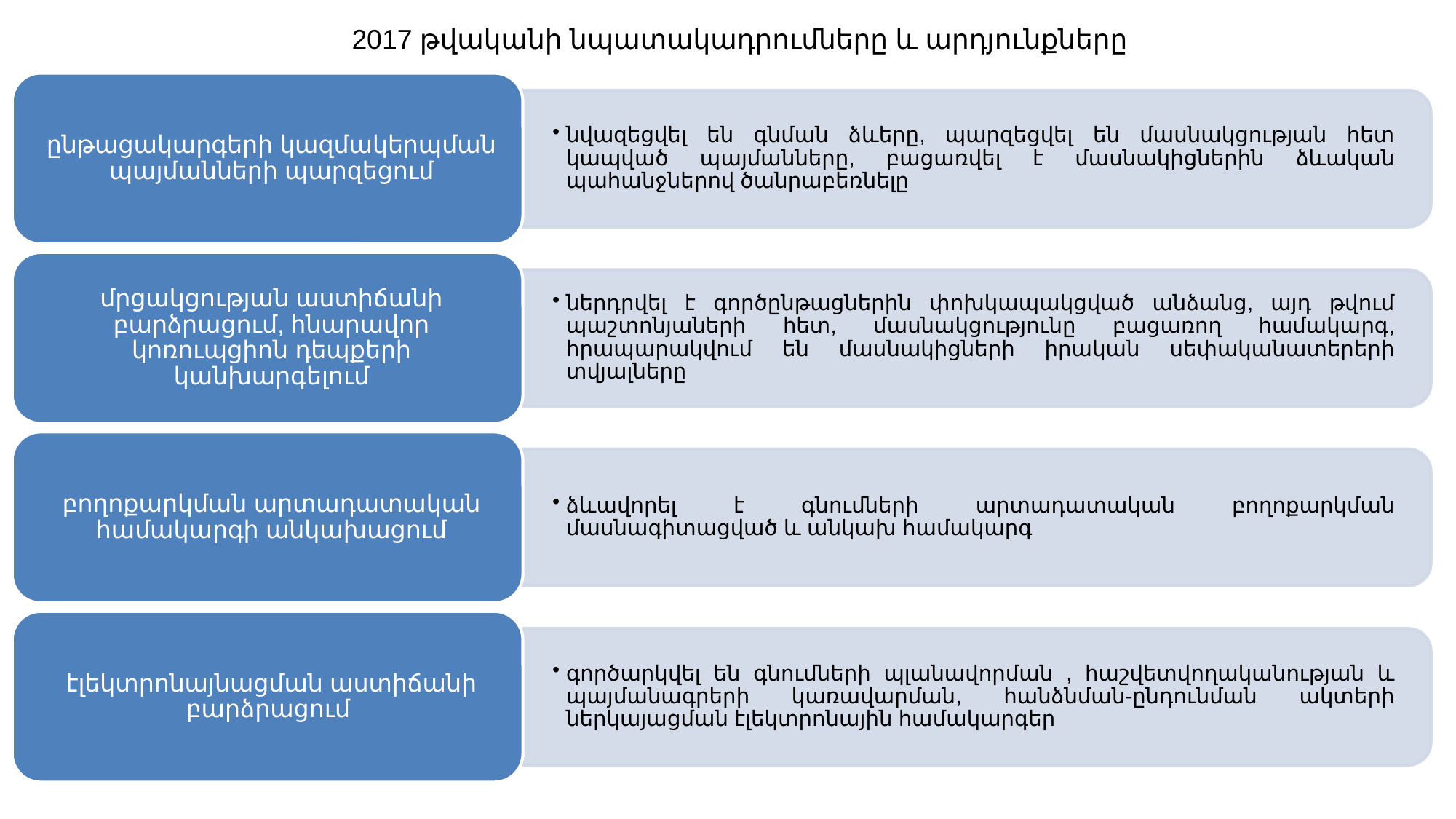

# 2017 թվականի նպատակադրումները և արդյունքները
նվազեցվել են գնման ձևերը, պարզեցվել են մասնակցության հետ կապված պայմանները, բացառվել է մասնակիցներին ձևական պահանջներով ծանրաբեռնելը
ընթացակարգերի կազմակերպման պայմանների պարզեցում
ներդրվել է գործընթացներին փոխկապակցված անձանց, այդ թվում պաշտոնյաների հետ, մասնակցությունը բացառող համակարգ, հրապարակվում են մասնակիցների իրական սեփականատերերի տվյալները
մրցակցության աստիճանի բարձրացում, հնարավոր կոռուպցիոն դեպքերի կանխարգելում
ձևավորել է գնումների արտադատական բողոքարկման մասնագիտացված և անկախ համակարգ
բողոքարկման արտադատական համակարգի անկախացում
գործարկվել են գնումների պլանավորման , հաշվետվողականության և պայմանագրերի կառավարման, հանձնման-ընդունման ակտերի ներկայացման էլեկտրոնային համակարգեր
էլեկտրոնայնացման աստիճանի բարձրացում